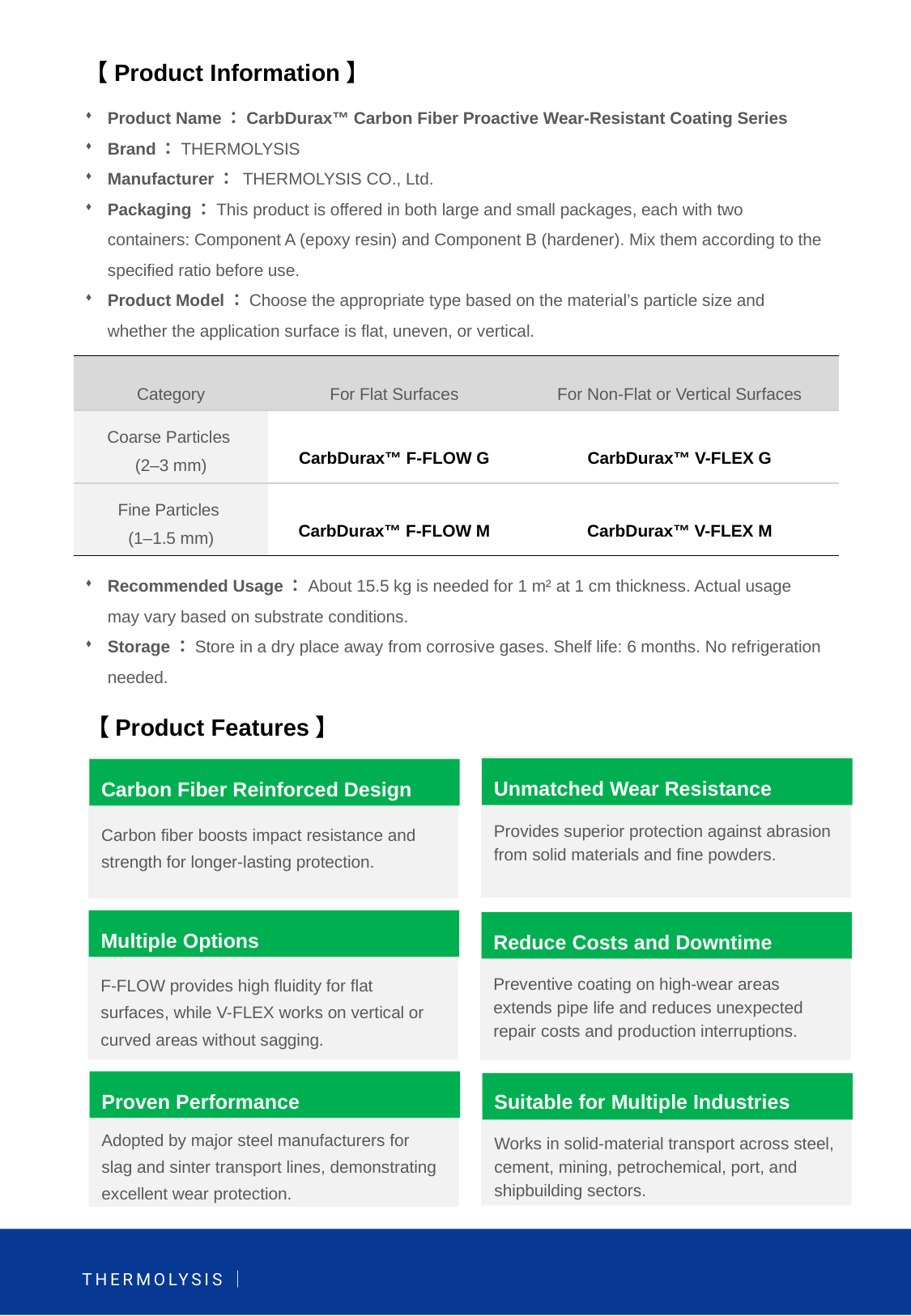

【Product Information】
Product Name：CarbDurax™ Carbon Fiber Proactive Wear-Resistant Coating Series
Brand：THERMOLYSIS
Manufacturer： THERMOLYSIS CO., Ltd.
Packaging：This product is offered in both large and small packages, each with two containers: Component A (epoxy resin) and Component B (hardener). Mix them according to the specified ratio before use.
Product Model：Choose the appropriate type based on the material’s particle size and whether the application surface is flat, uneven, or vertical.
| Category | For Flat Surfaces | For Non-Flat or Vertical Surfaces |
| --- | --- | --- |
| Coarse Particles (2–3 mm) | CarbDurax™ F-FLOW G | CarbDurax™ V-FLEX G |
| Fine Particles (1–1.5 mm) | CarbDurax™ F-FLOW M | CarbDurax™ V-FLEX M |
Recommended Usage：About 15.5 kg is needed for 1 m² at 1 cm thickness. Actual usage may vary based on substrate conditions.
Storage：Store in a dry place away from corrosive gases. Shelf life: 6 months. No refrigeration needed.
【Product Features】

Unmatched Wear Resistance

Carbon Fiber Reinforced Design

Provides superior protection against abrasion from solid materials and fine powders.
Carbon fiber boosts impact resistance and strength for longer-lasting protection.
Multiple Options

Reduce Costs and Downtime

F-FLOW provides high fluidity for flat surfaces, while V-FLEX works on vertical or curved areas without sagging.
Preventive coating on high-wear areas extends pipe life and reduces unexpected repair costs and production interruptions.
Proven Performance
Suitable for Multiple Industries

Adopted by major steel manufacturers for slag and sinter transport lines, demonstrating excellent wear protection.
Works in solid-material transport across steel, cement, mining, petrochemical, port, and shipbuilding sectors.

THERMOLYSIS｜